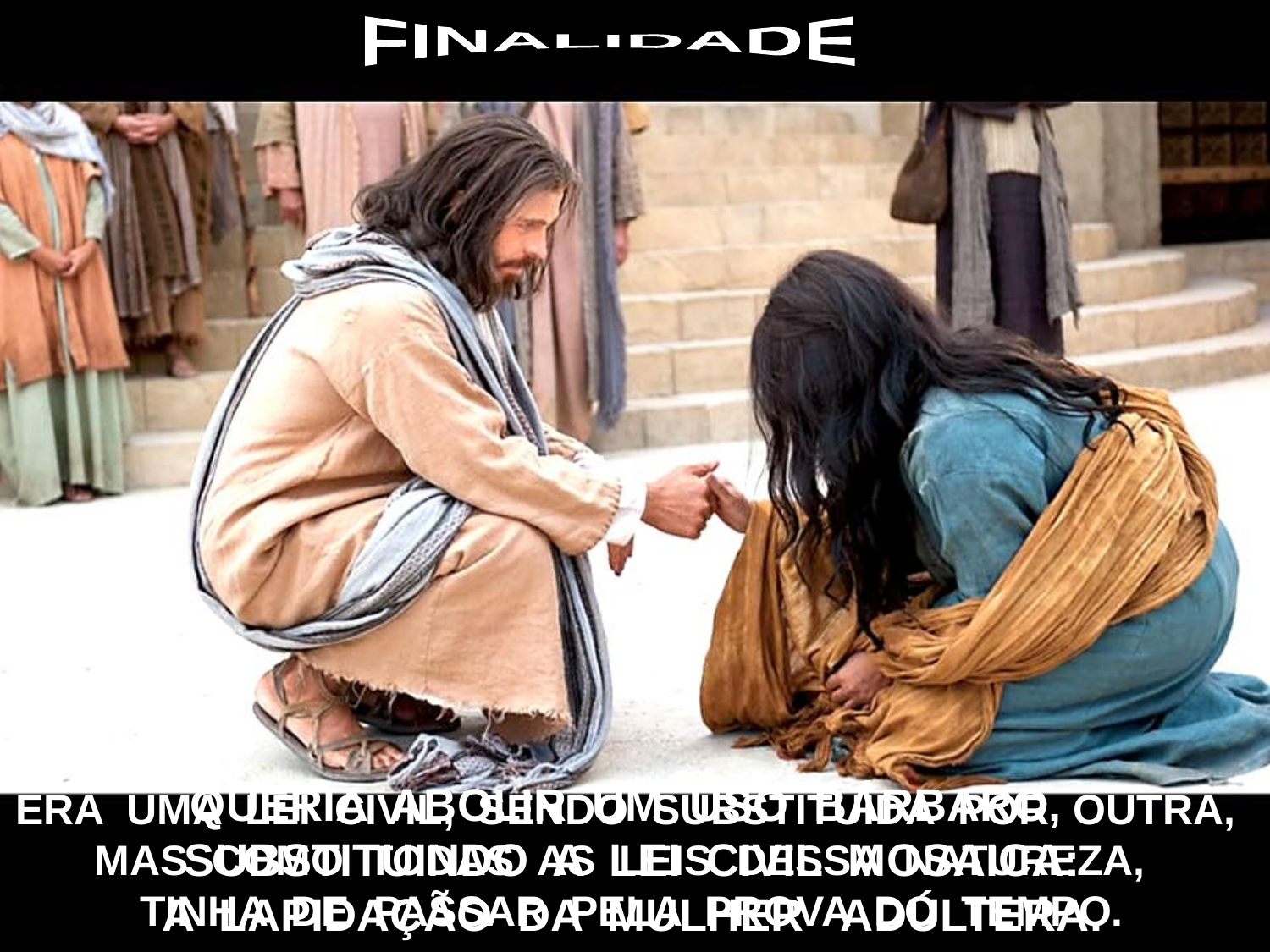

FINALIDADE
QUERIA  ABOLIR  UM  USO  BÁRBARO,
SUBSTITUINDO  A  LEI  CIVIL  MOSAICA:
A  LAPIDAÇÃO  DA  MULHER   ADÚLTERA.
ERA  UMA  LEI  CIVIL,  SENDO  SUBSTITUÍDA  POR  OUTRA,  MAS  COMO  TODAS  AS  LEIS  DESSA  NATUREZA,
TINHA  DE  PASSAR  PELA  PROVA  DO  TEMPO.